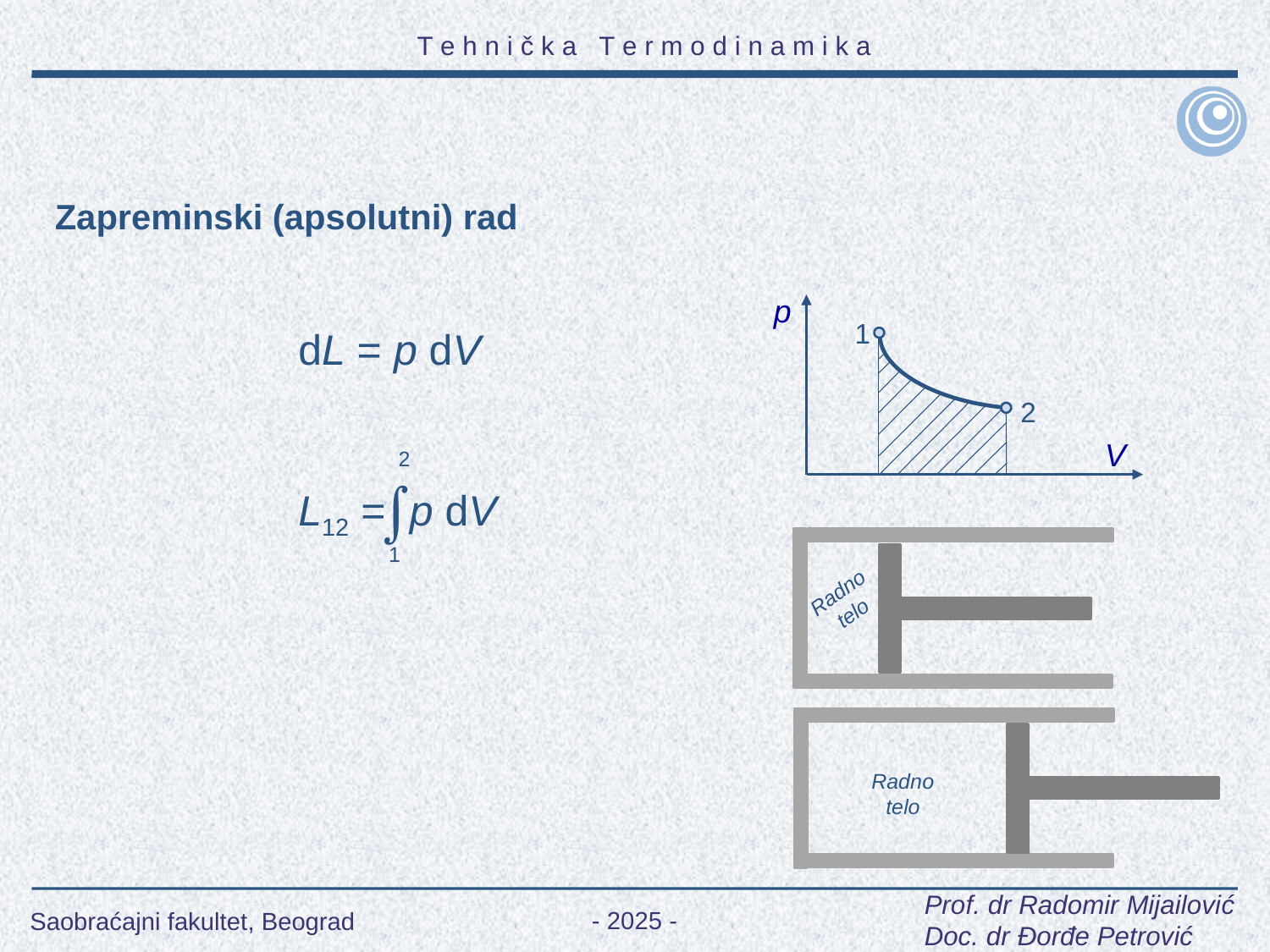

Zapreminski (apsolutni) rad

p
V
1
dL = p dV
2
2
∫
L12 =  p dV

Radno
telo
1

Radno
telo